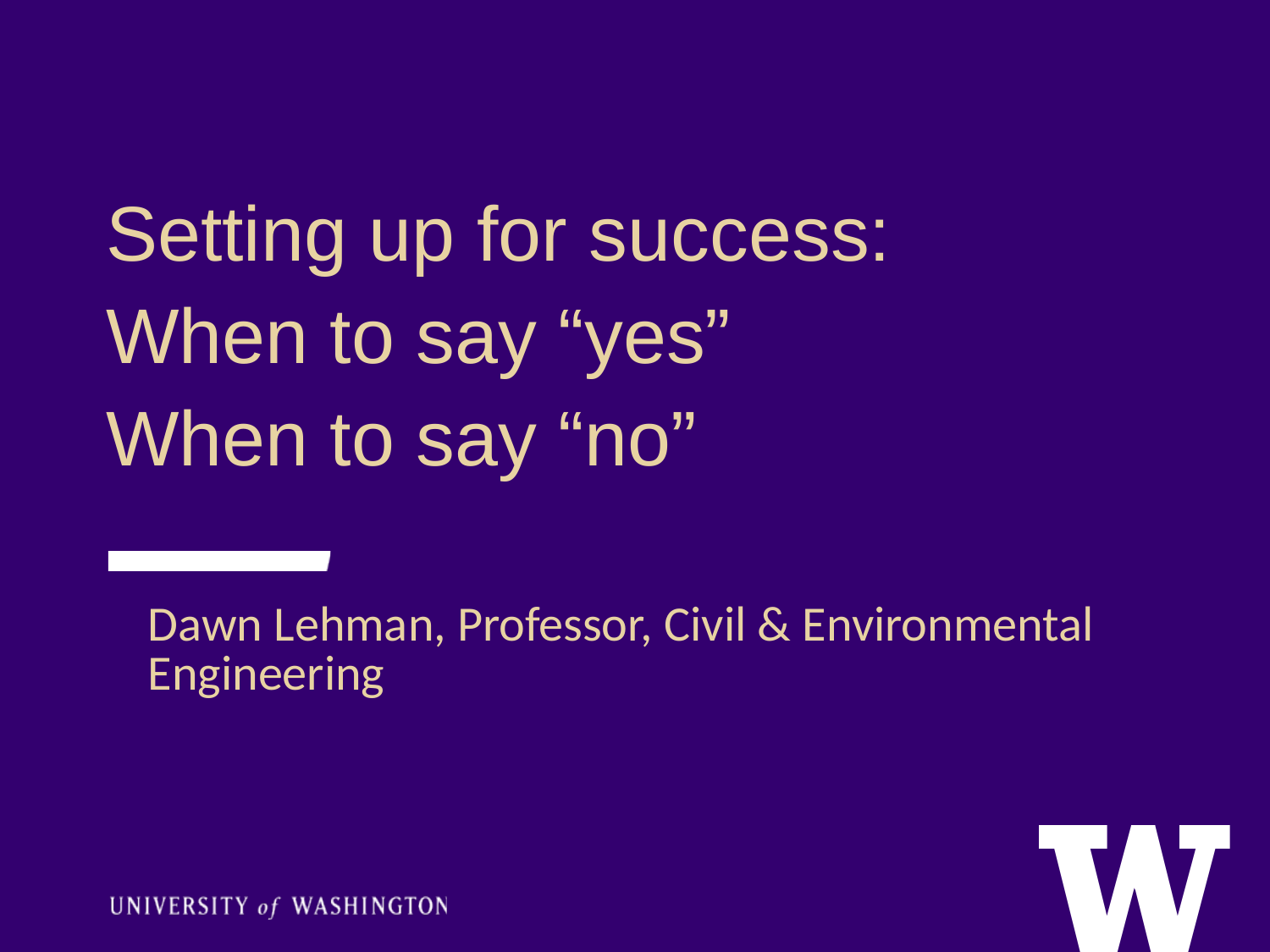

Setting up for success:
When to say “yes”
When to say “no”

Dawn Lehman, Professor, Civil & Environmental Engineering